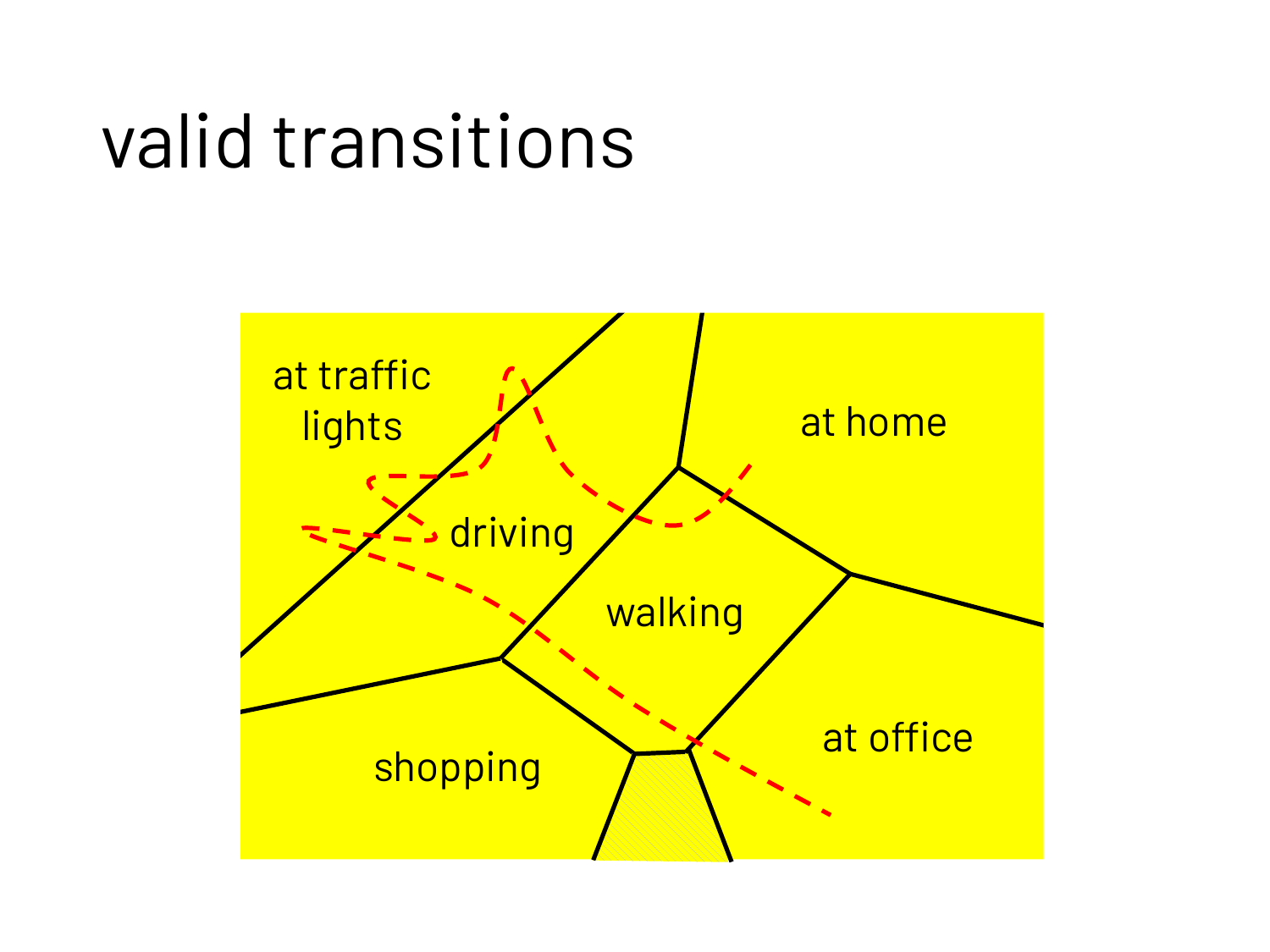

# valid transitions

at traffic
lights

at home

driving

walking

at office
shopping